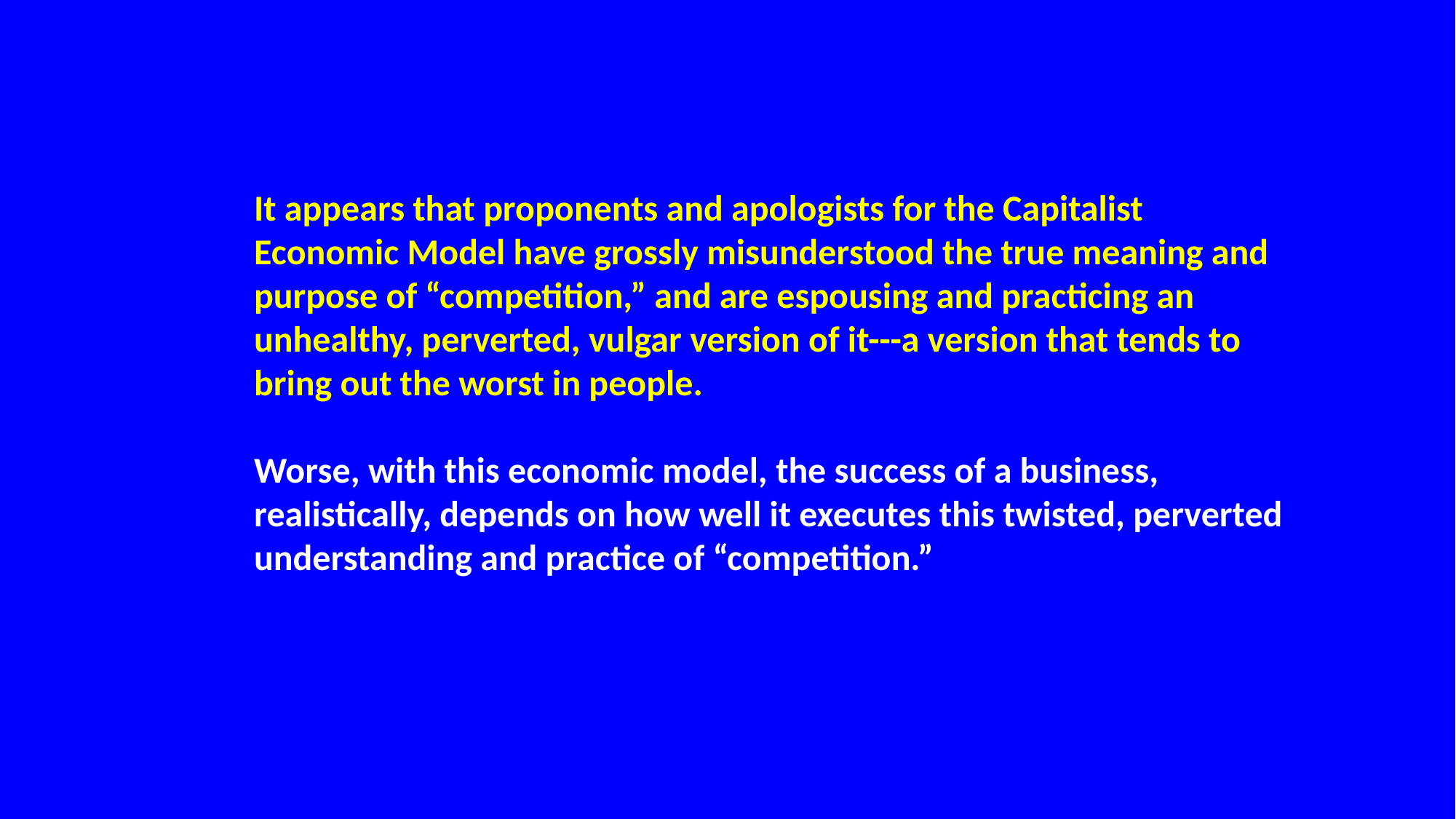

It appears that proponents and apologists for the Capitalist Economic Model have grossly misunderstood the true meaning and purpose of “competition,” and are espousing and practicing an unhealthy, perverted, vulgar version of it---a version that tends to bring out the worst in people.

Worse, with this economic model, the success of a business, realistically, depends on how well it executes this twisted, perverted understanding and practice of “competition.”